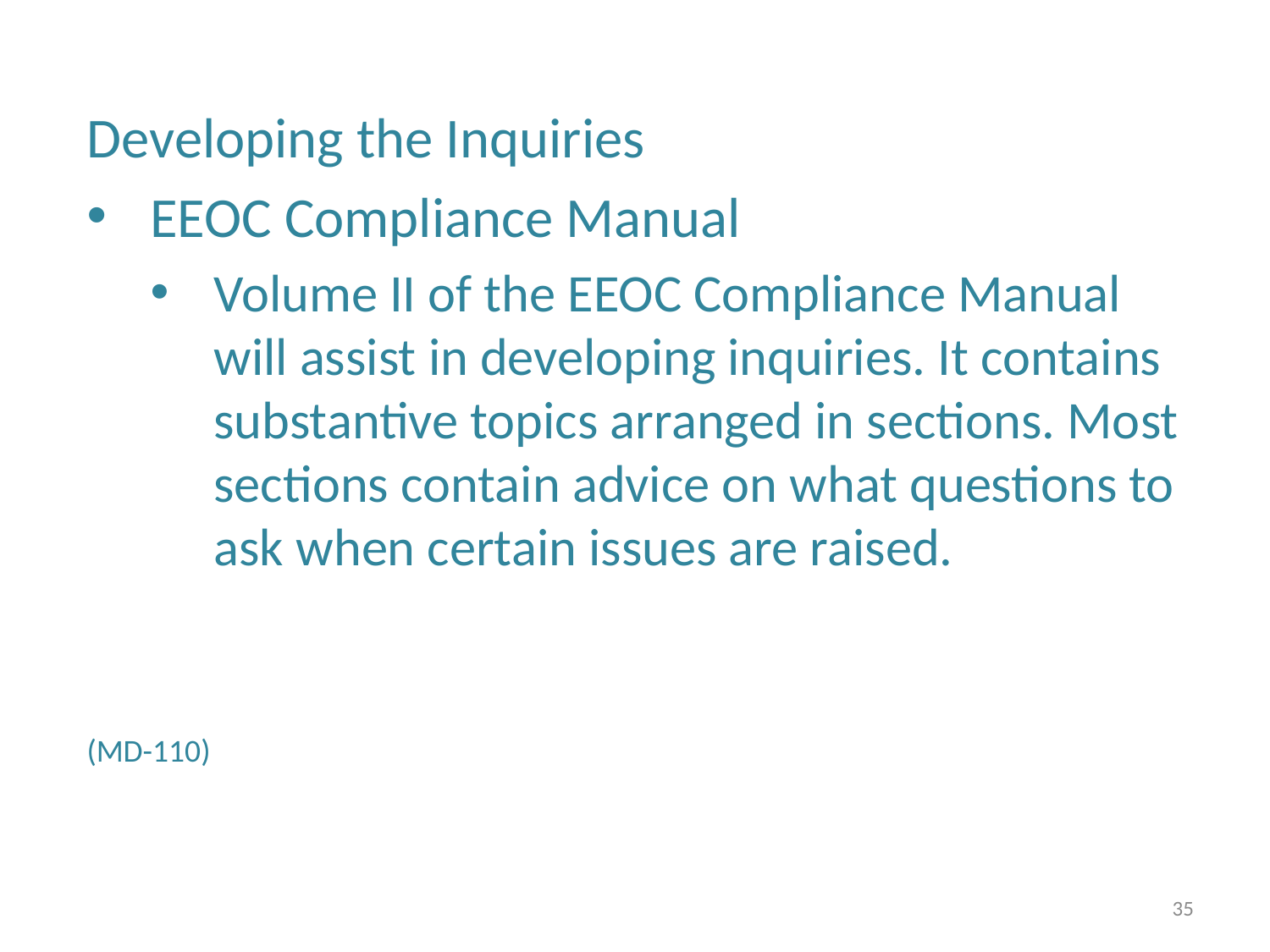

Developing the Inquiries
EEOC Compliance Manual
Volume II of the EEOC Compliance Manual will assist in developing inquiries. It contains substantive topics arranged in sections. Most sections contain advice on what questions to ask when certain issues are raised.

(MD-110)
35